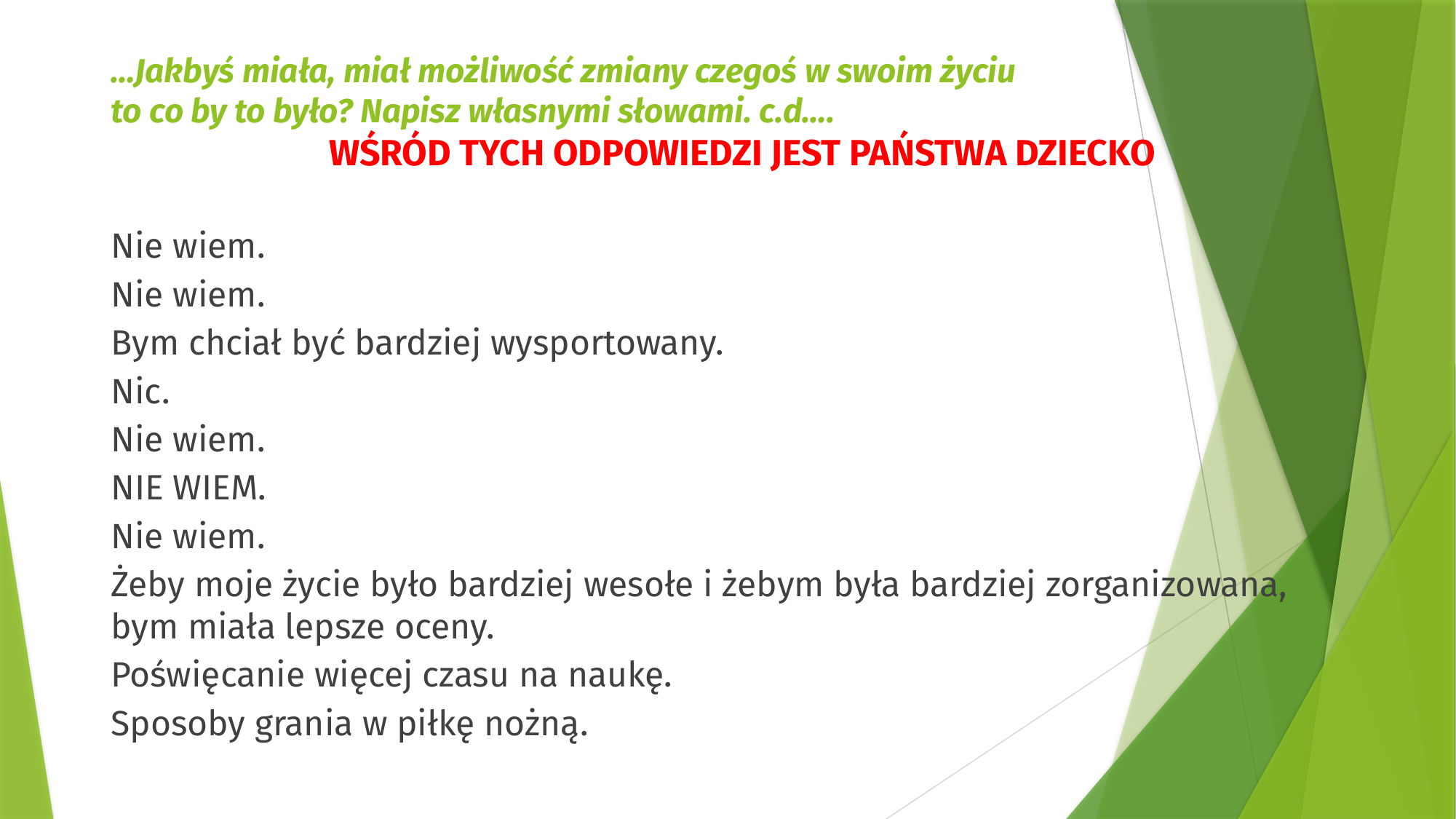

# …Jakbyś miała, miał możliwość zmiany czegoś w swoim życiu to co by to było? Napisz własnymi słowami. c.d…. WŚRÓD TYCH ODPOWIEDZI JEST PAŃSTWA DZIECKO
Nie wiem.
Nie wiem.
Bym chciał być bardziej wysportowany.
Nic.
Nie wiem.
NIE WIEM.
Nie wiem.
Żeby moje życie było bardziej wesołe i żebym była bardziej zorganizowana,
bym miała lepsze oceny.
Poświęcanie więcej czasu na naukę.
Sposoby grania w piłkę nożną.